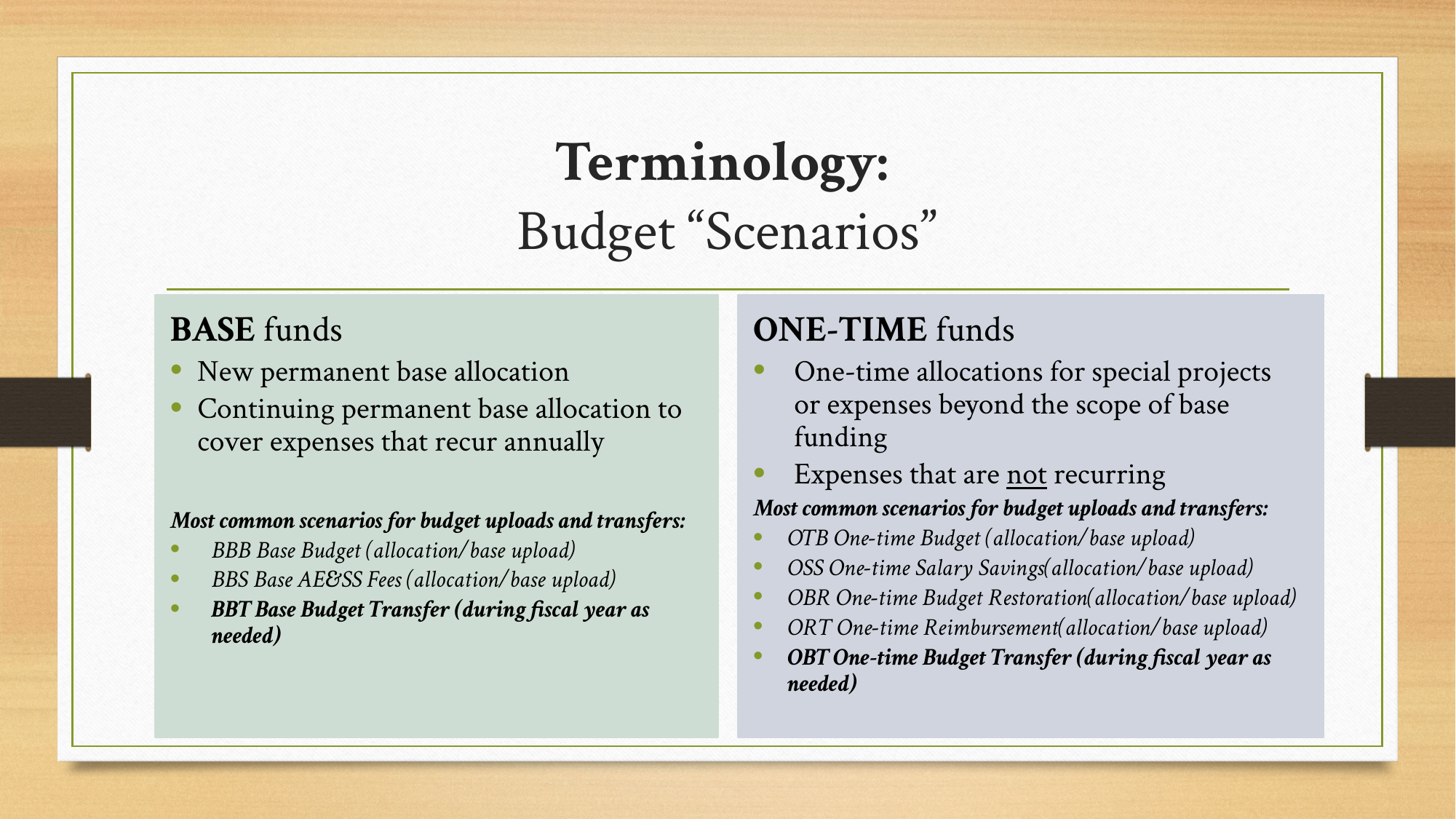

# Terminology: Budget “Scenarios”
BASE funds
New permanent base allocation
Continuing permanent base allocation to cover expenses that recur annually

Most common scenarios for budget uploads and transfers:
BBB Base Budget (allocation/base upload)
BBS Base AE&SS Fees (allocation/base upload)
BBT Base Budget Transfer (during fiscal year as needed)

ONE-TIME funds
One-time allocations for special projects or expenses beyond the scope of base funding
Expenses that are not recurring
Most common scenarios for budget uploads and transfers:
OTB One-time Budget (allocation/base upload)
OSS One-time Salary Savings(allocation/base upload)
OBR One-time Budget Restoration(allocation/base upload)
ORT One-time Reimbursement(allocation/base upload)
OBT One-time Budget Transfer (during fiscal year as needed)